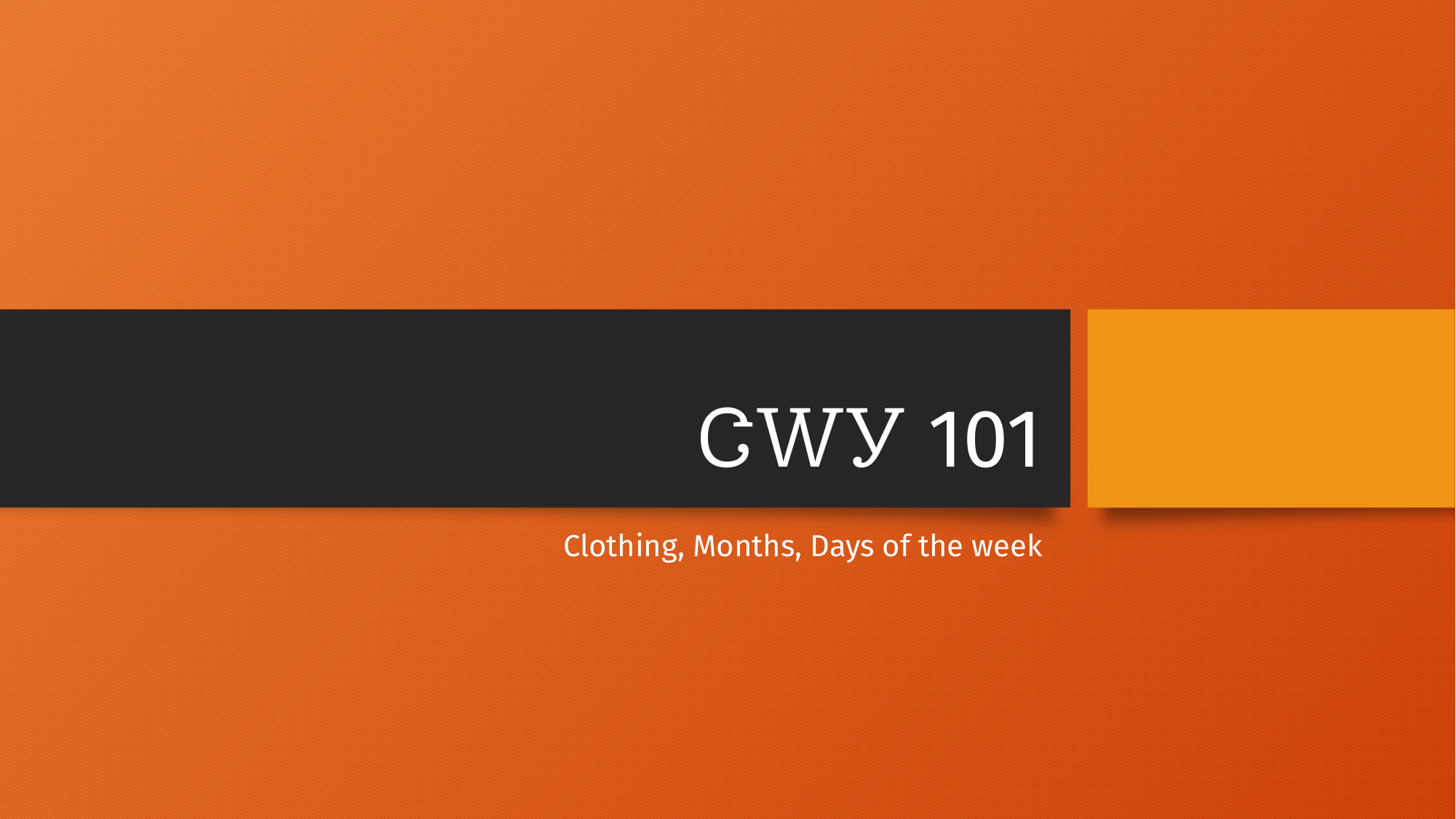

# ᏣᎳᎩ 101
Clothing, Months, Days of the week